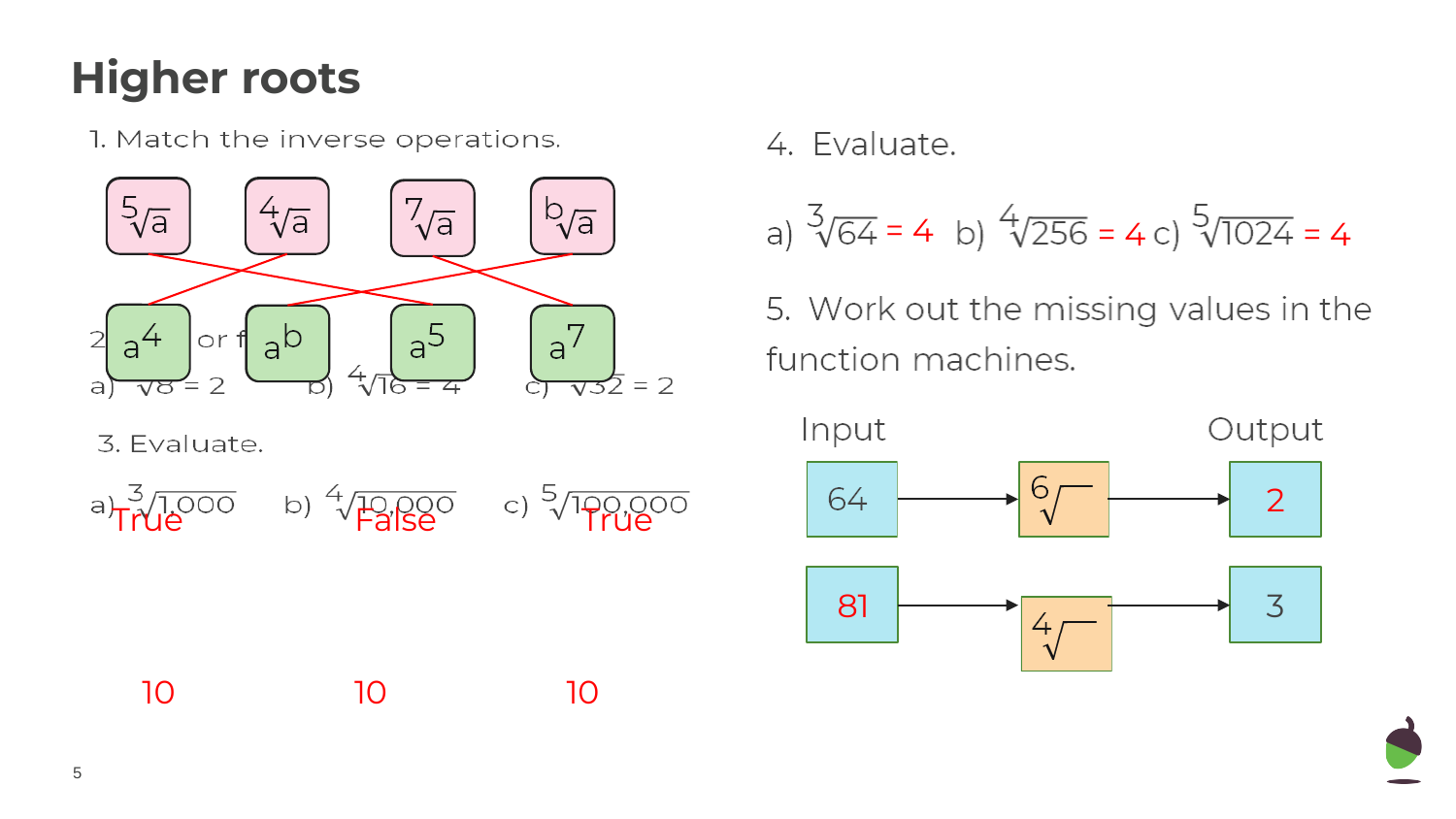

# Higher roots

= 4
= 4
= 4

2
True
False
True

3
81

10
10
10
5